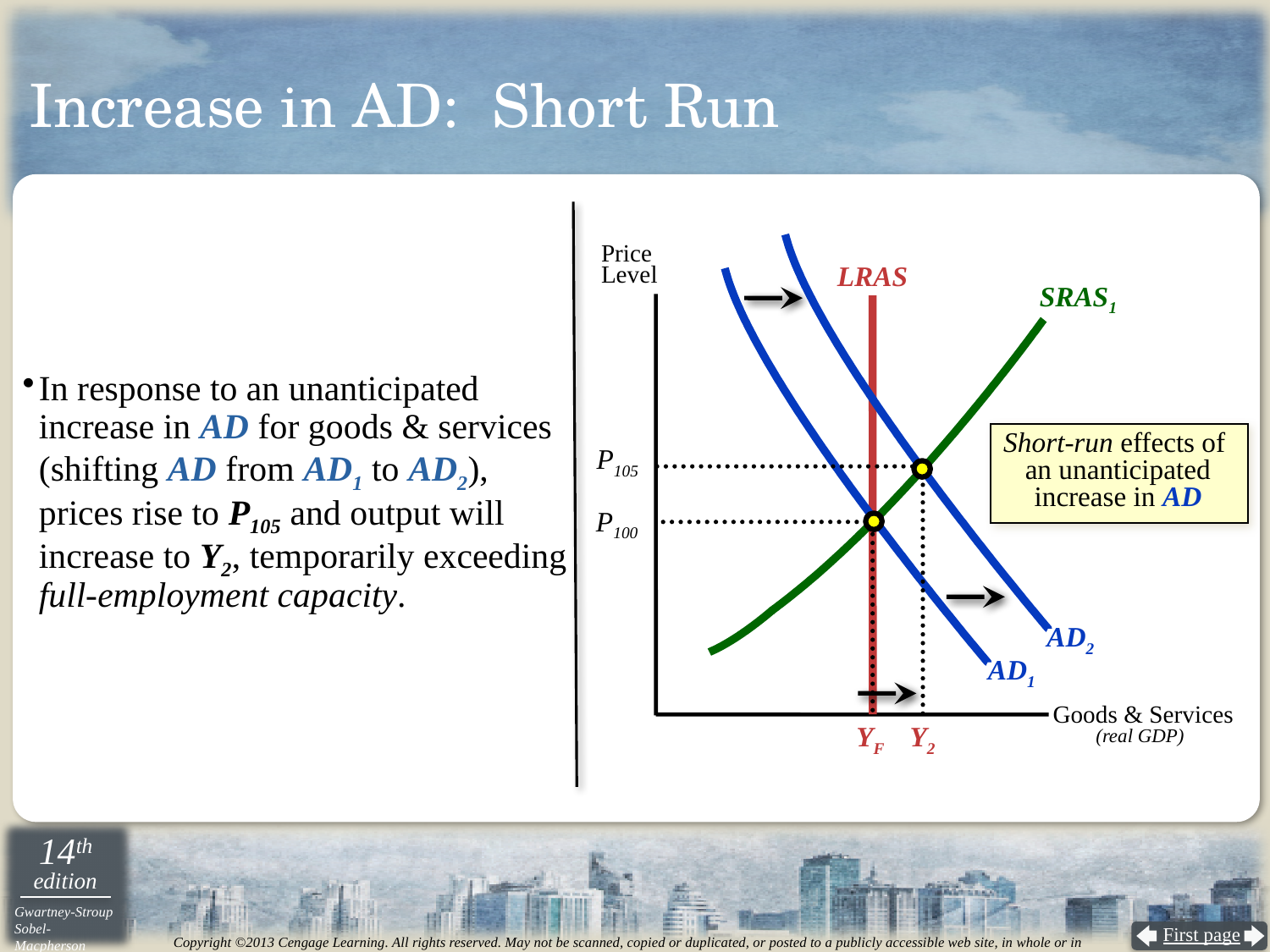

# Increase in AD:  Short Run

AD2
Price
Level
LRAS

SRAS1

In response to an unanticipated increase in AD for goods & services (shifting AD from AD1 to AD2), prices rise to P105 and output will increase to Y2, temporarily exceeding full-employment capacity.

Short-run effects of
an unanticipated
increase in AD
P105

P100

AD1

 Goods & Services
(real GDP)

YF
Y2